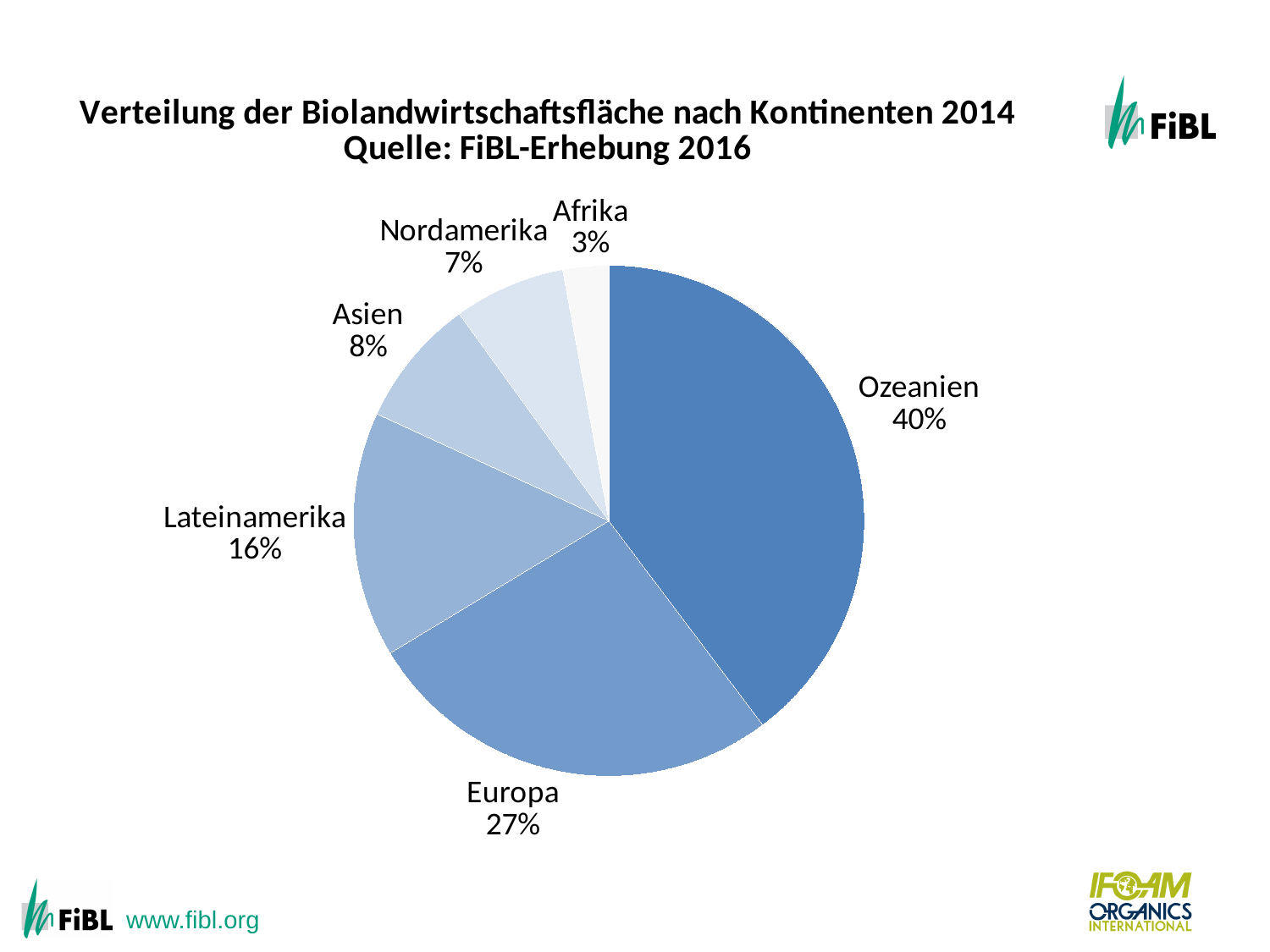

Distribution of organic agricultural land by region 2012

### Chart: Verteilung der Biolandwirtschaftsfläche nach Kontinenten 2014 Quelle: FiBL-Erhebung 2016

| Category | Verkauf |
|---|---|
| Ozeanien | 17342416.0 |
| Europa | 11625001.0 |
| Lateinamerika | 6785796.0 |
| Asien | 3567474.0 |
| Nordamerika | 3082419.0 |
| Afrika | 1263105.0 |